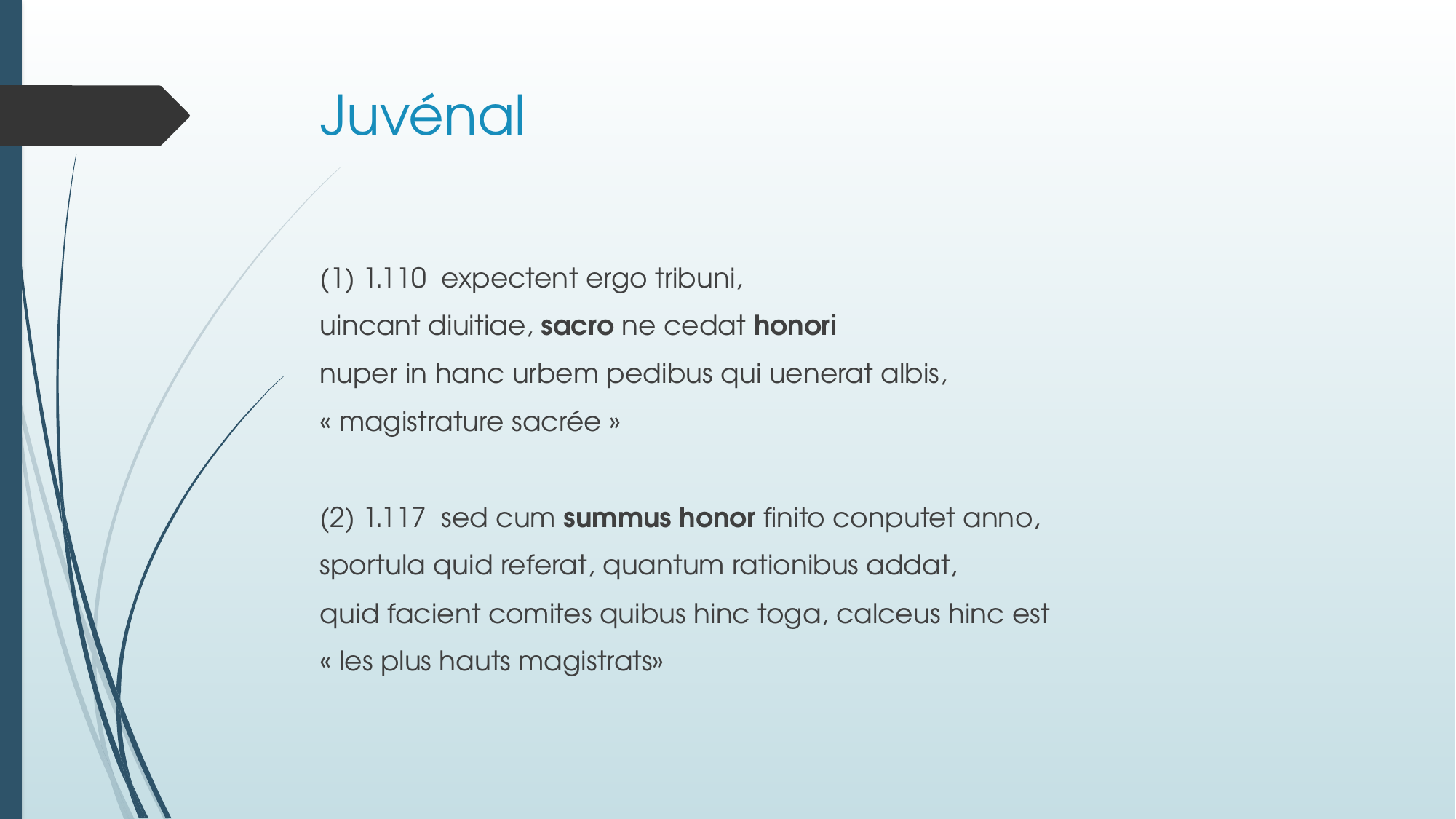

# Juvénal
(1) 1.110  expectent ergo tribuni,
uincant diuitiae, sacro ne cedat honori
nuper in hanc urbem pedibus qui uenerat albis,
« magistrature sacrée »

(2) 1.117  sed cum summus honor finito conputet anno,
sportula quid referat, quantum rationibus addat,
quid facient comites quibus hinc toga, calceus hinc est
« les plus hauts magistrats»